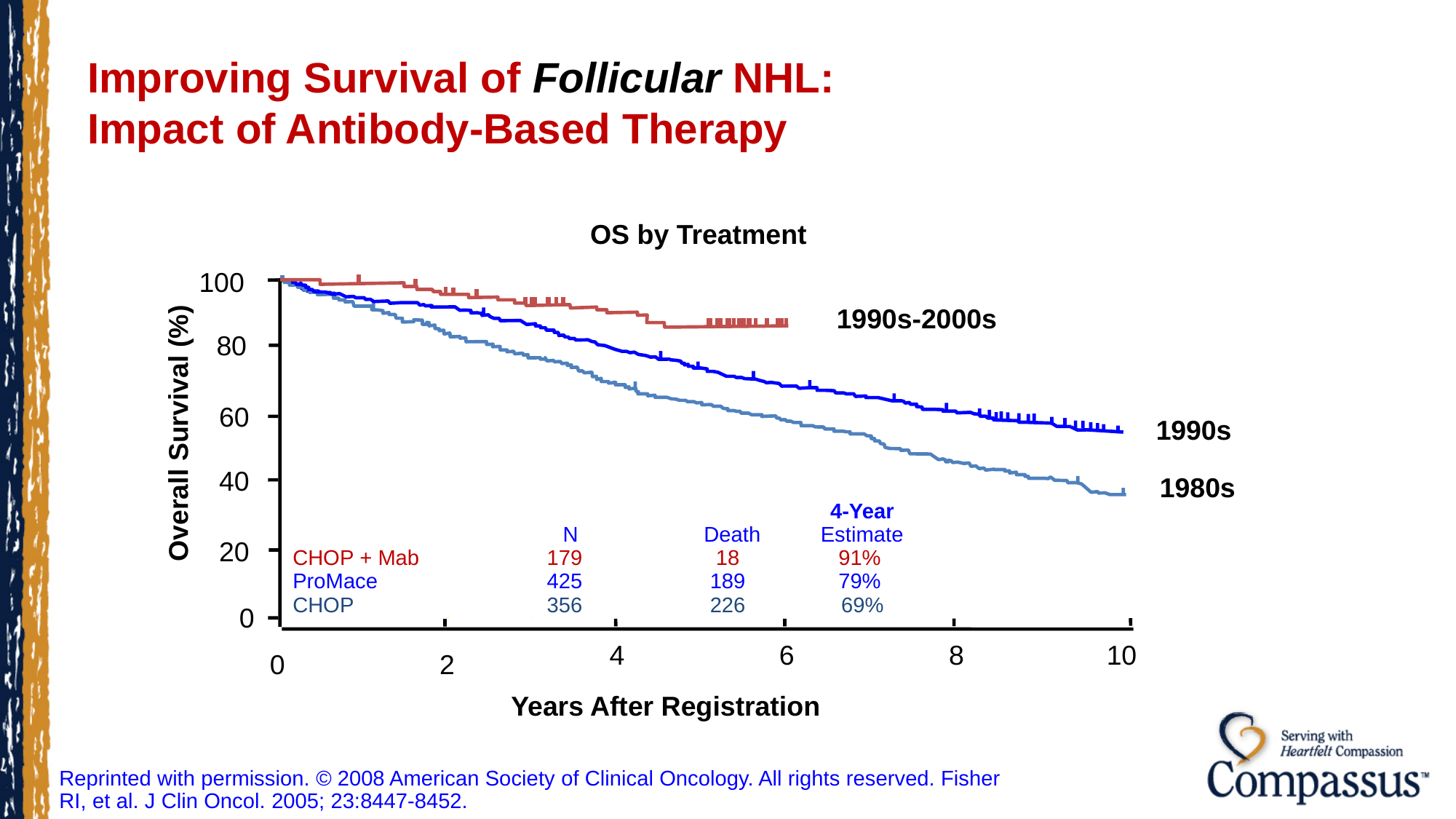

# Improving Survival of Follicular NHL: Impact of Antibody-Based Therapy
OS by Treatment
100

1990s-2000s

80

60
1990s

Overall Survival (%)
40
1980s

				               4-Year
                                             N	              Death          Estimate
CHOP + Mab	      179	                18	91%
ProMace		      425	               189	79%
CHOP           	      356	               226                69%
20

0

10
4
6
8
0
2
Years After Registration
Reprinted with permission. © 2008 American Society of Clinical Oncology. All rights reserved. Fisher RI, et al. J Clin Oncol. 2005; 23:8447-8452.